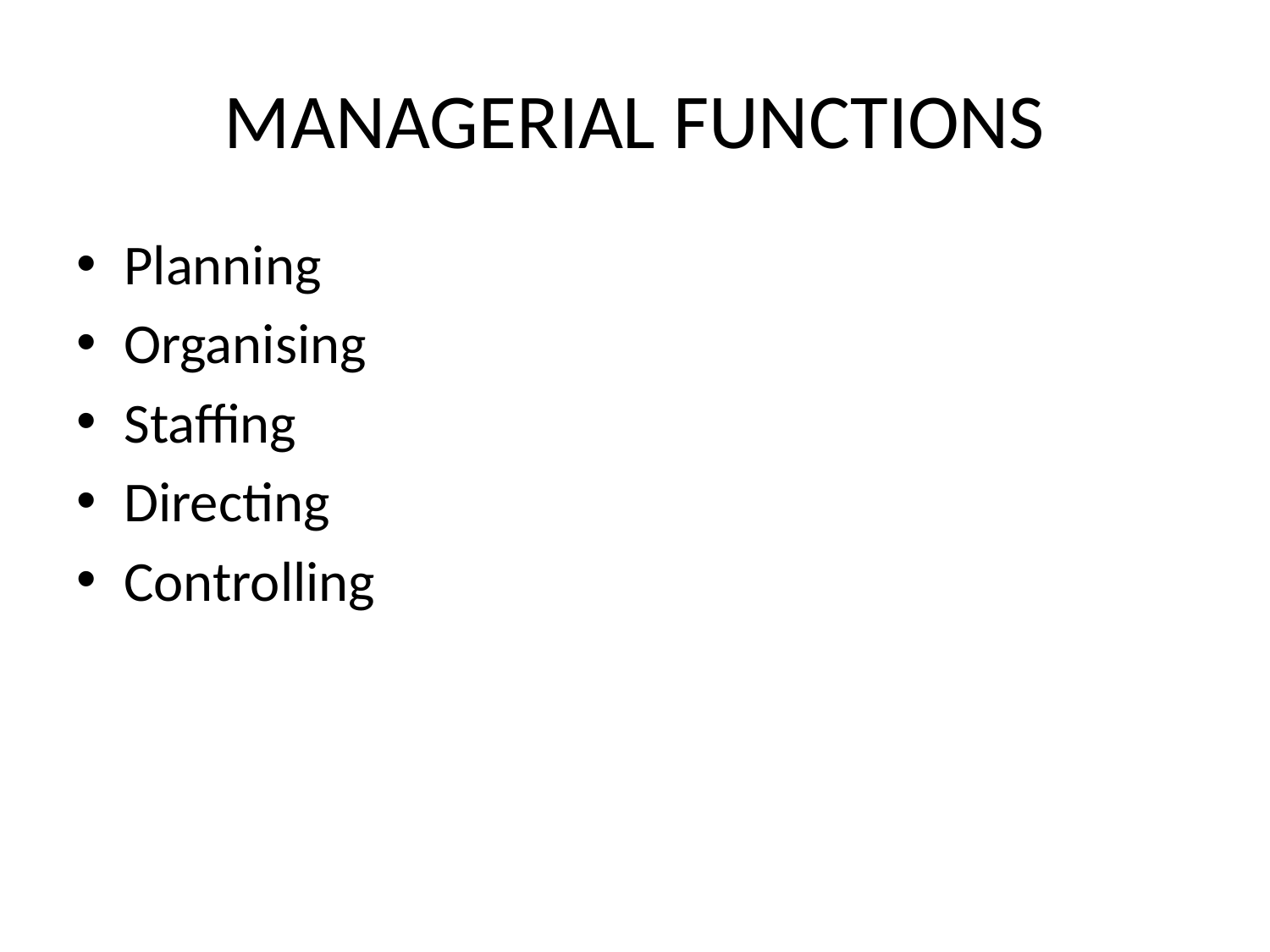

# MANAGERIAL FUNCTIONS
Planning
Organising
Staffing
Directing
Controlling